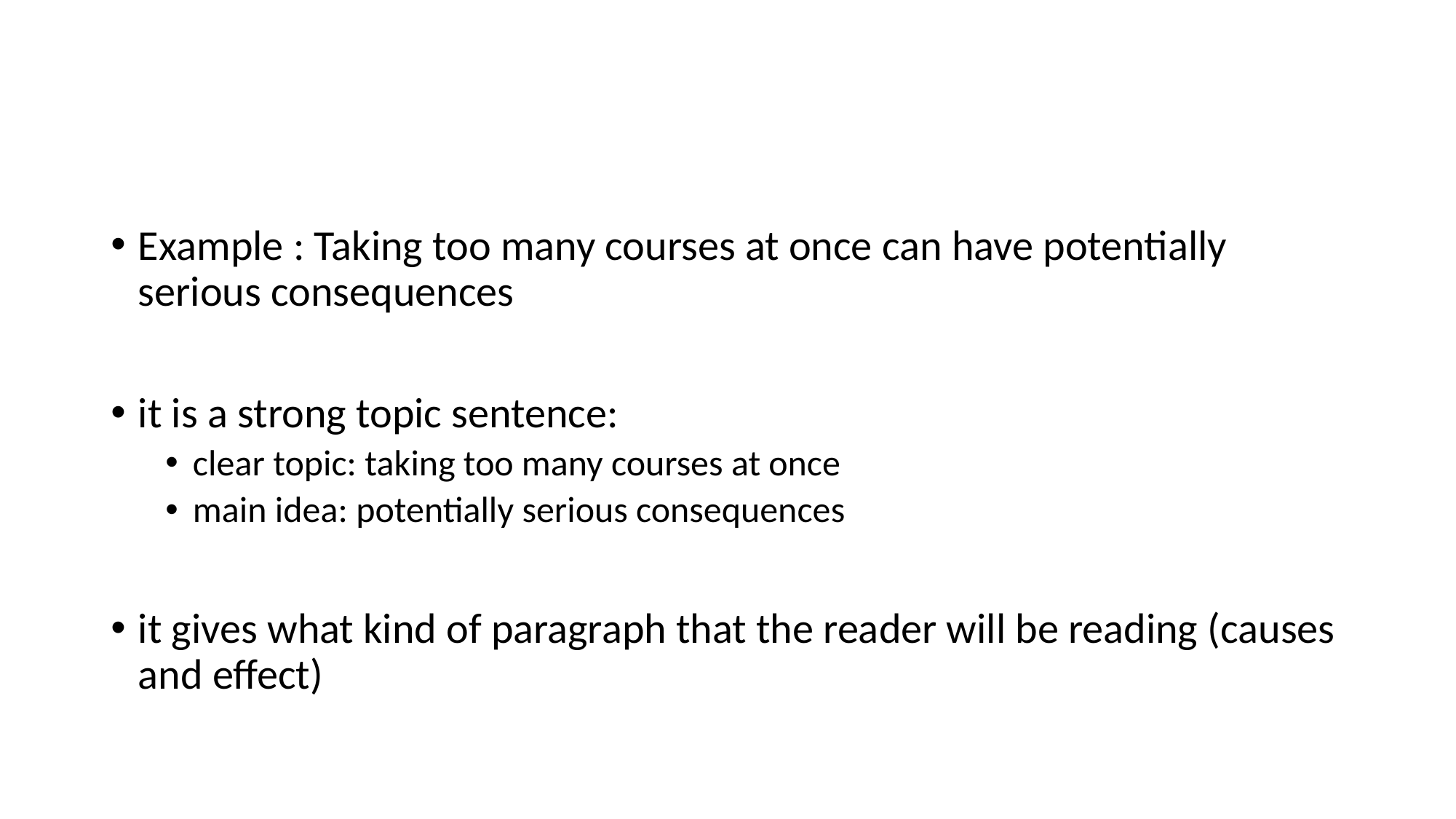

#
Example : Taking too many courses at once can have potentially serious consequences

it is a strong topic sentence:
clear topic: taking too many courses at once
main idea: potentially serious consequences

it gives what kind of paragraph that the reader will be reading (causes and effect)